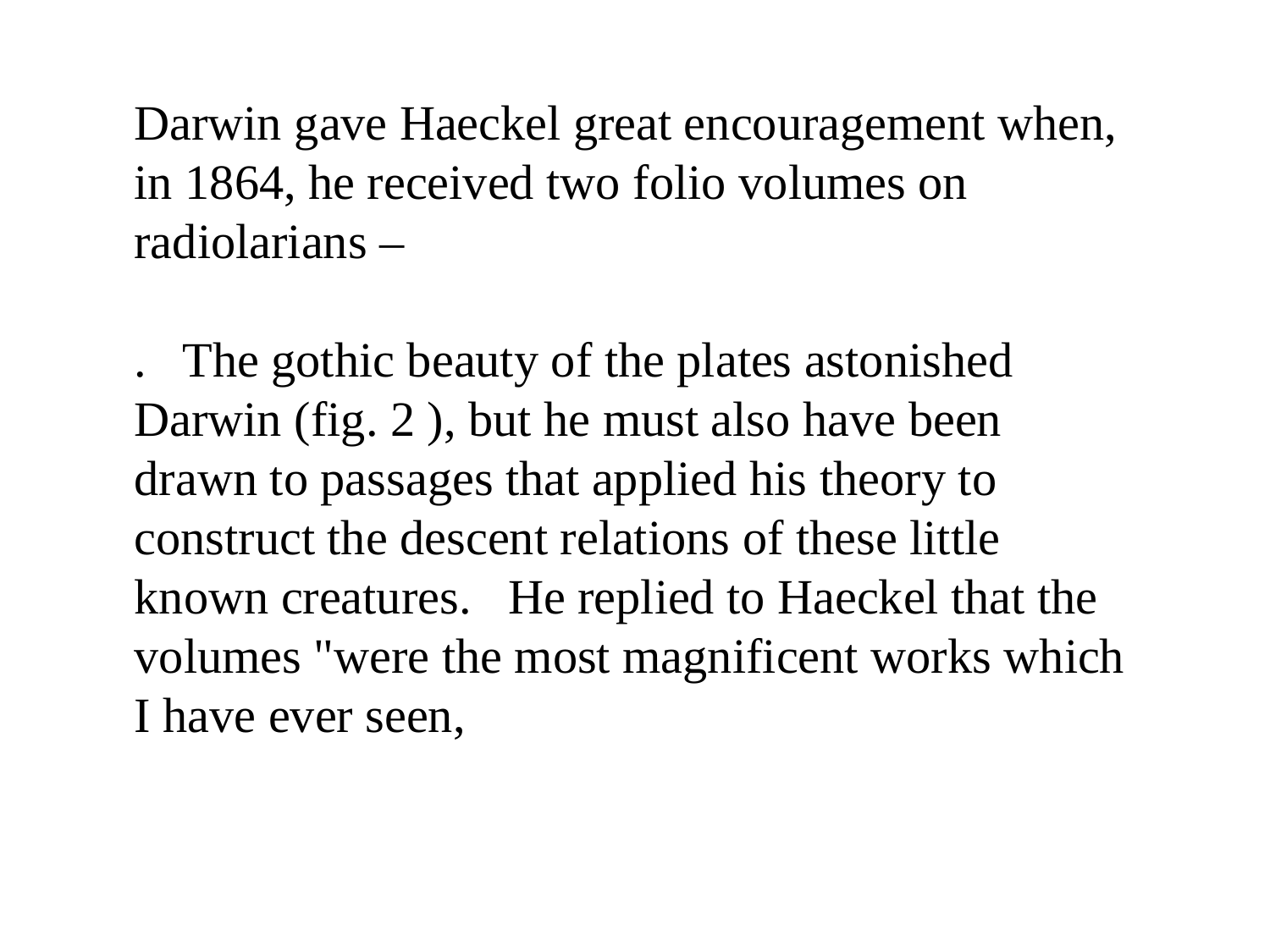

Darwin gave Haeckel great encouragement when, in 1864, he received two folio volumes on radiolarians –

.   The gothic beauty of the plates astonished Darwin (fig. 2 ), but he must also have been drawn to passages that applied his theory to construct the descent relations of these little known creatures.   He replied to Haeckel that the volumes "were the most magnificent works which I have ever seen,